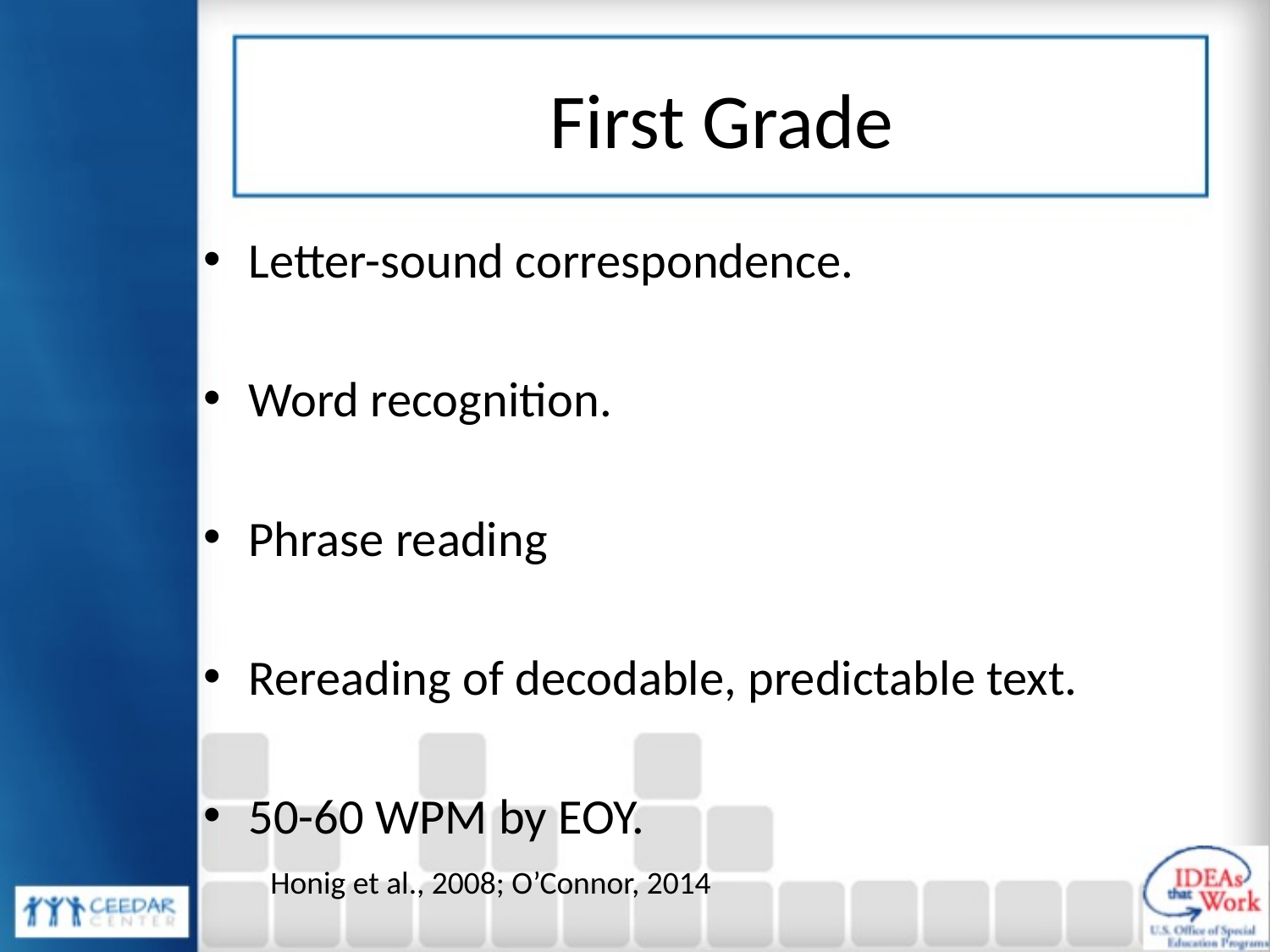

# First Grade
Letter-sound correspondence.

Word recognition.

Phrase reading

Rereading of decodable, predictable text.

50-60 WPM by EOY.
Honig et al., 2008; O’Connor, 2014